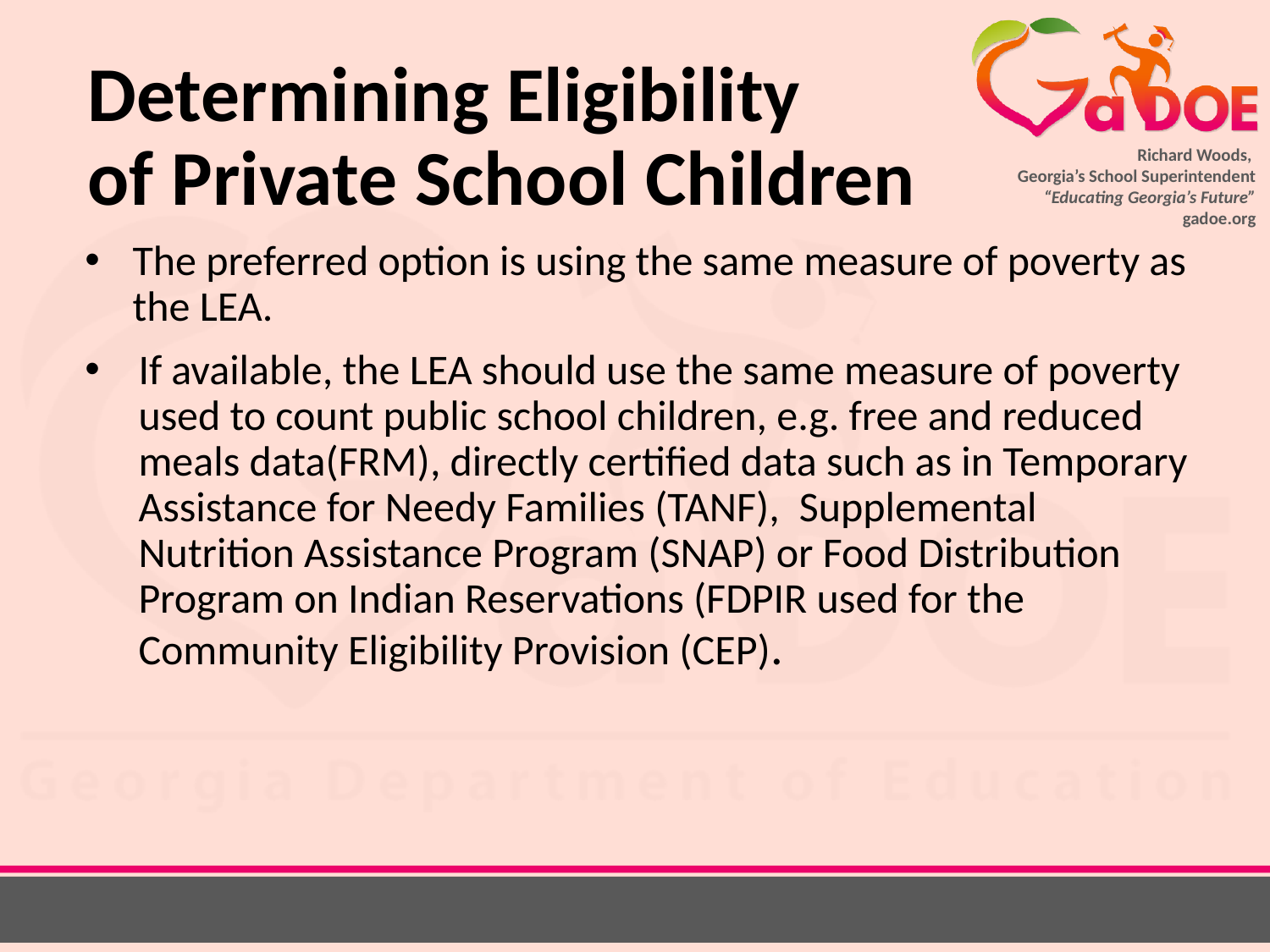

# Determining Eligibility of Private School Children
The preferred option is using the same measure of poverty as the LEA.
If available, the LEA should use the same measure of poverty used to count public school children, e.g. free and reduced meals data(FRM), directly certified data such as in Temporary Assistance for Needy Families (TANF),  Supplemental Nutrition Assistance Program (SNAP) or Food Distribution Program on Indian Reservations (FDPIR used for the Community Eligibility Provision (CEP).